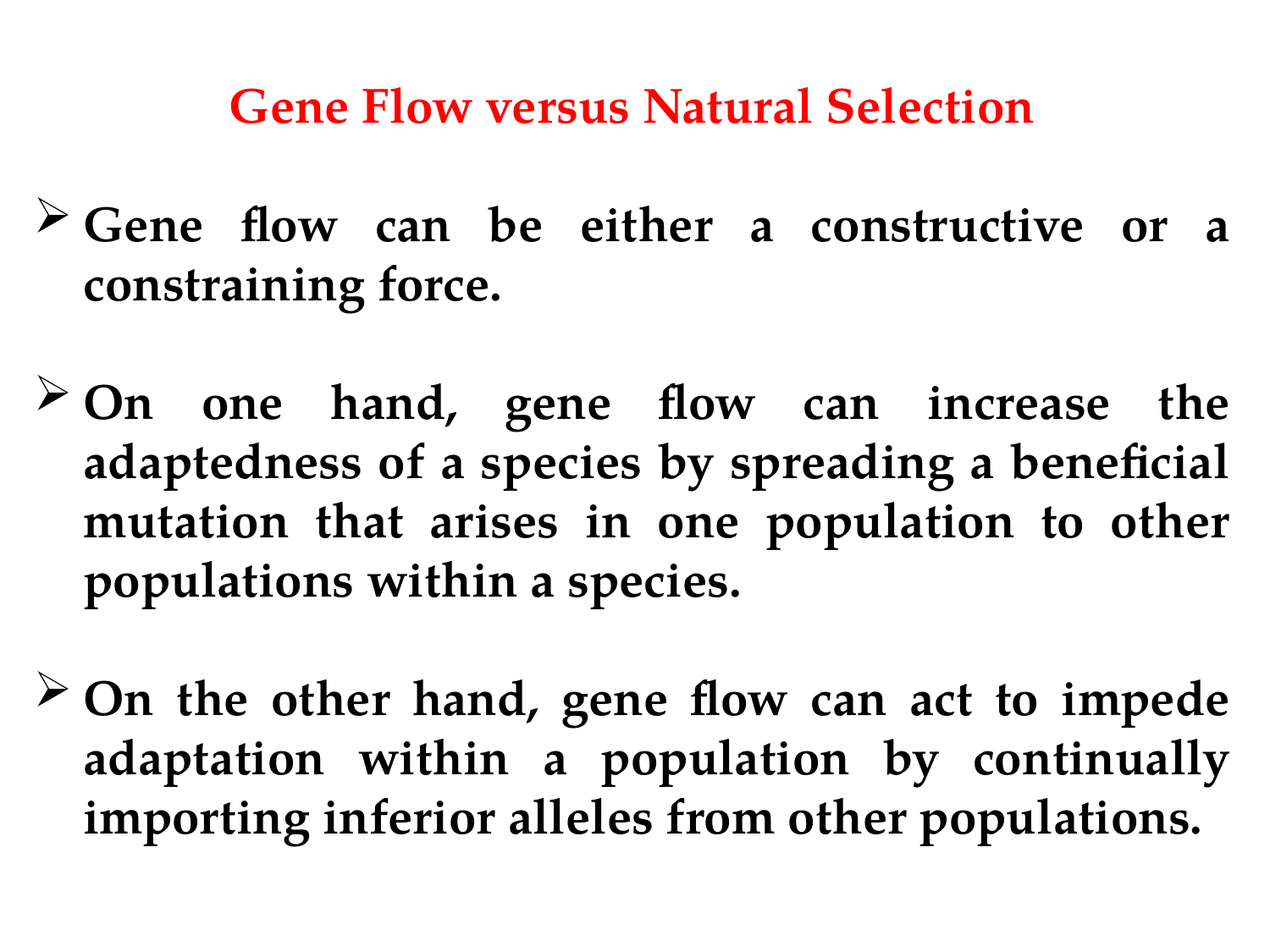

Gene Flow versus Natural Selection

Gene flow can be either a constructive or a constraining force.

On one hand, gene flow can increase the adaptedness of a species by spreading a beneficial mutation that arises in one population to other populations within a species.

On the other hand, gene flow can act to impede adaptation within a population by continually importing inferior alleles from other populations.